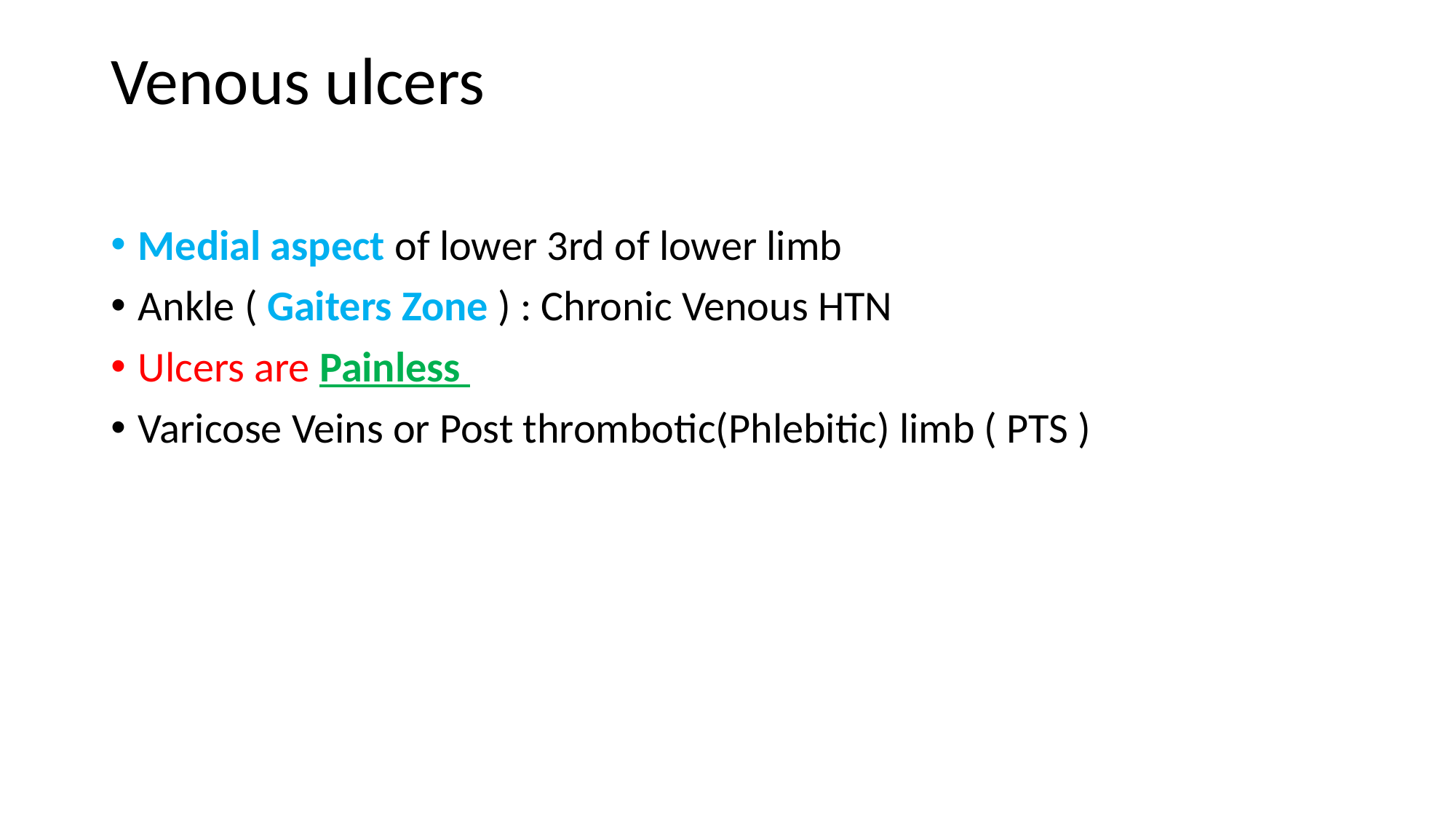

# Venous ulcers
Medial aspect of lower 3rd of lower limb
Ankle ( Gaiters Zone ) : Chronic Venous HTN
Ulcers are Painless
Varicose Veins or Post thrombotic(Phlebitic) limb ( PTS )